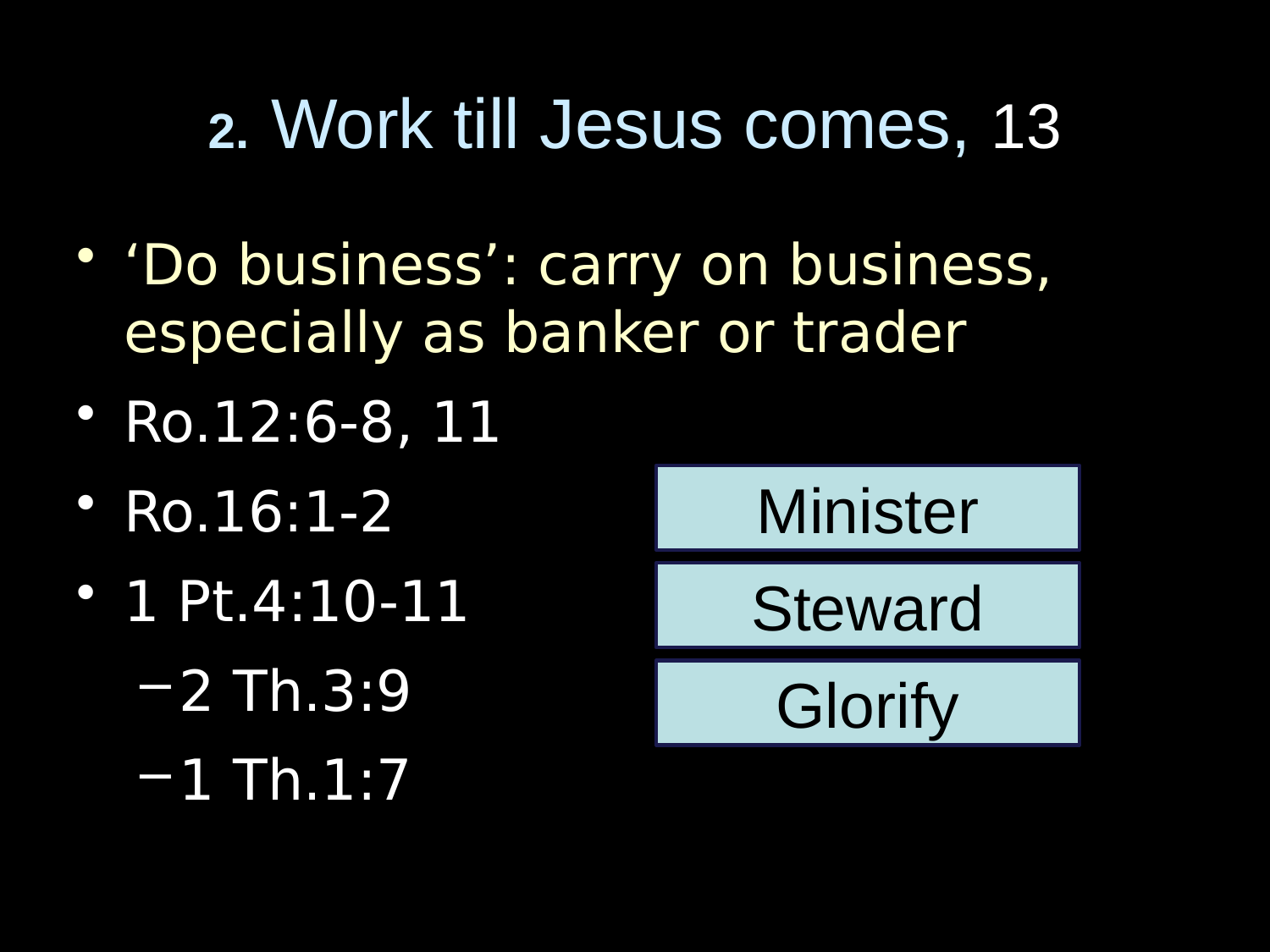

# 2. Work till Jesus comes, 13
‘Do business’: carry on business, especially as banker or trader
Ro.12:6-8, 11
Ro.16:1-2
1 Pt.4:10-11
2 Th.3:9
1 Th.1:7
Minister
Steward
Glorify